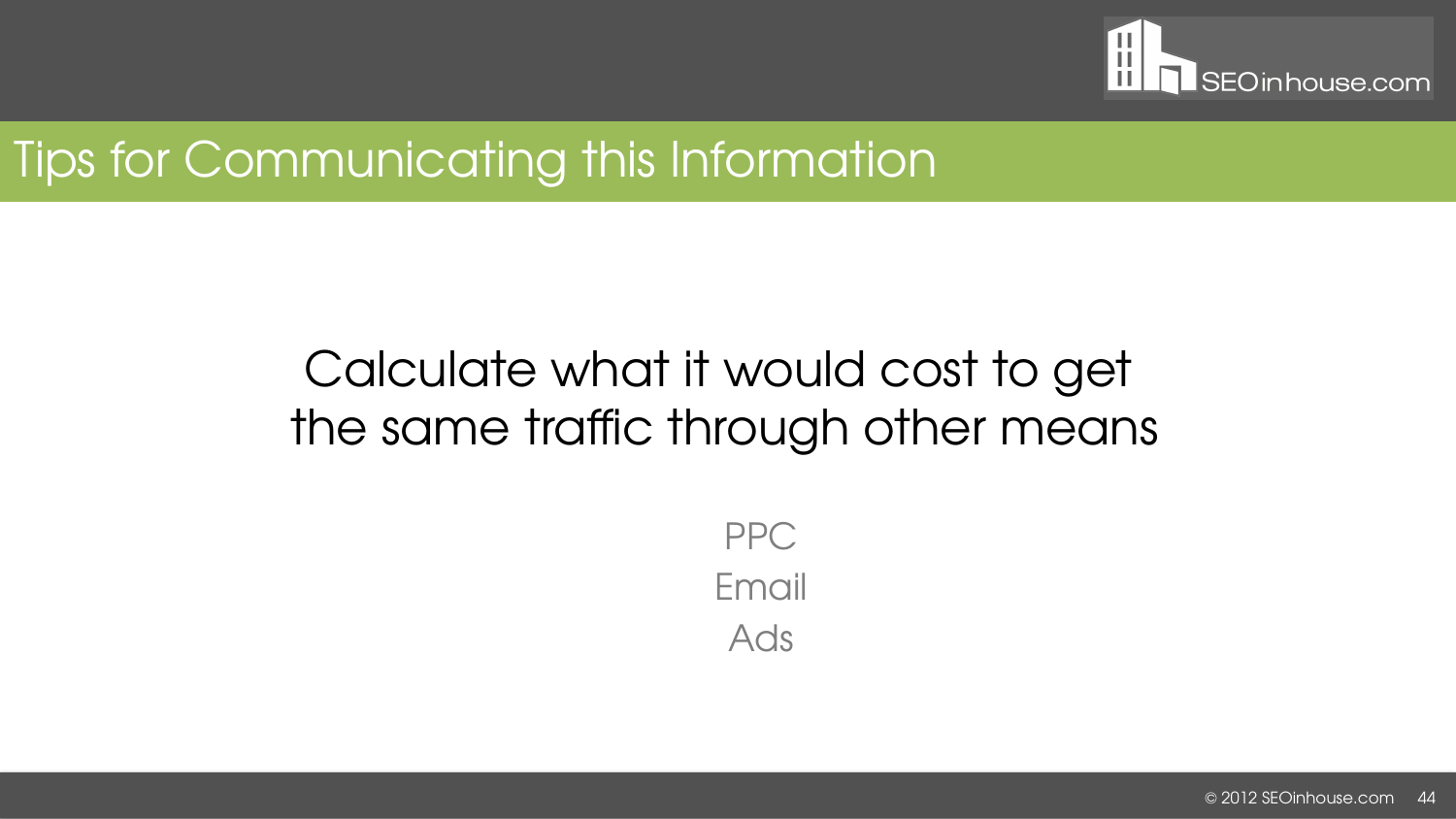

# Tips for Communicating this Information
Calculate what it would cost to get
the same traffic through other means

PPC
Email
Ads